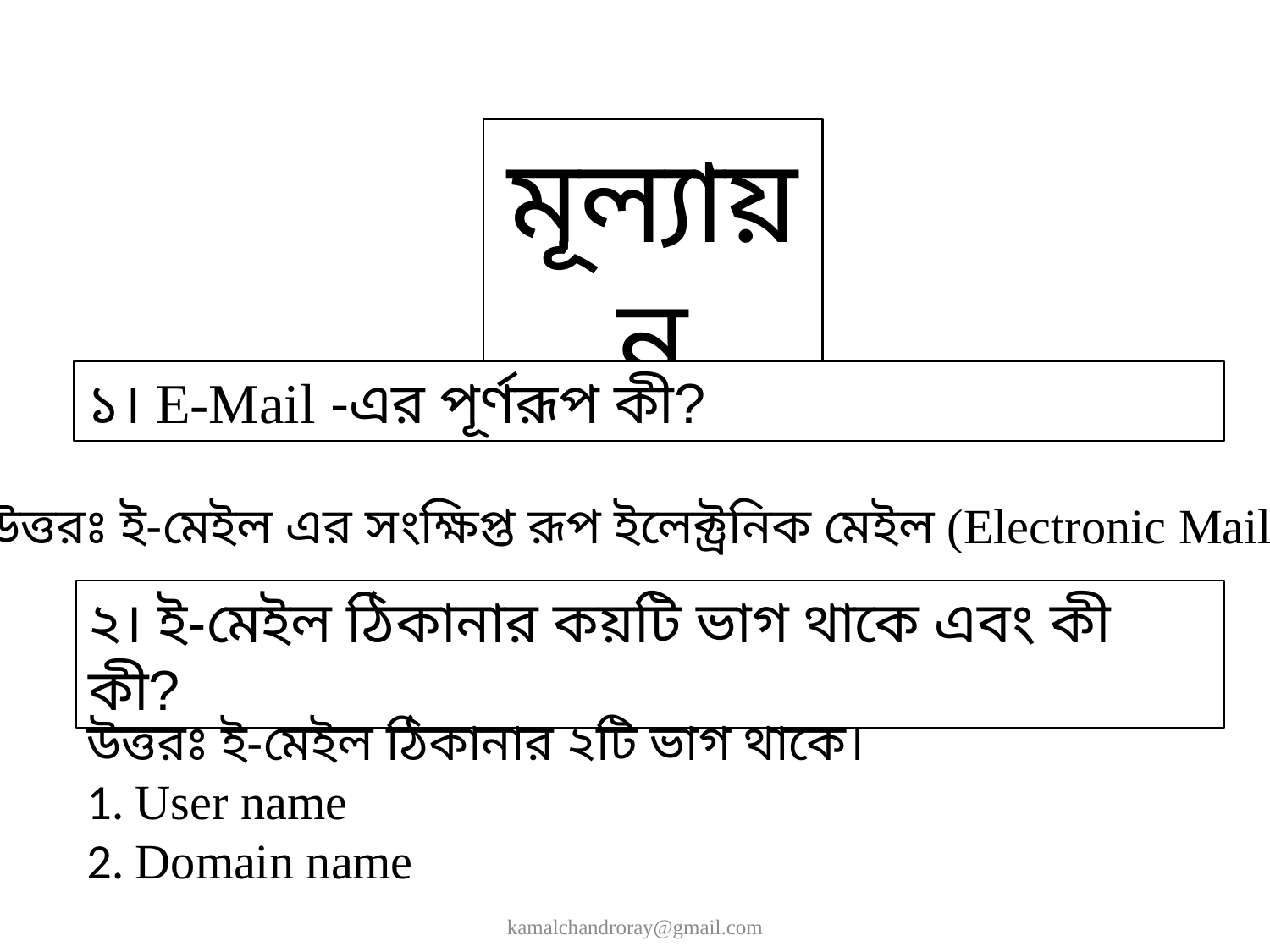

মূল্যায়ন
১। E-Mail -এর পূর্ণরূপ কী?
উত্তরঃ ই-মেইল এর সংক্ষিপ্ত রূপ ইলেক্ট্রনিক মেইল (Electronic Mail)
২। ই-মেইল ঠিকানার কয়টি ভাগ থাকে এবং কী কী?
উত্তরঃ ই-মেইল ঠিকানার ২টি ভাগ থাকে।
1. User name
2. Domain name
kamalchandroray@gmail.com